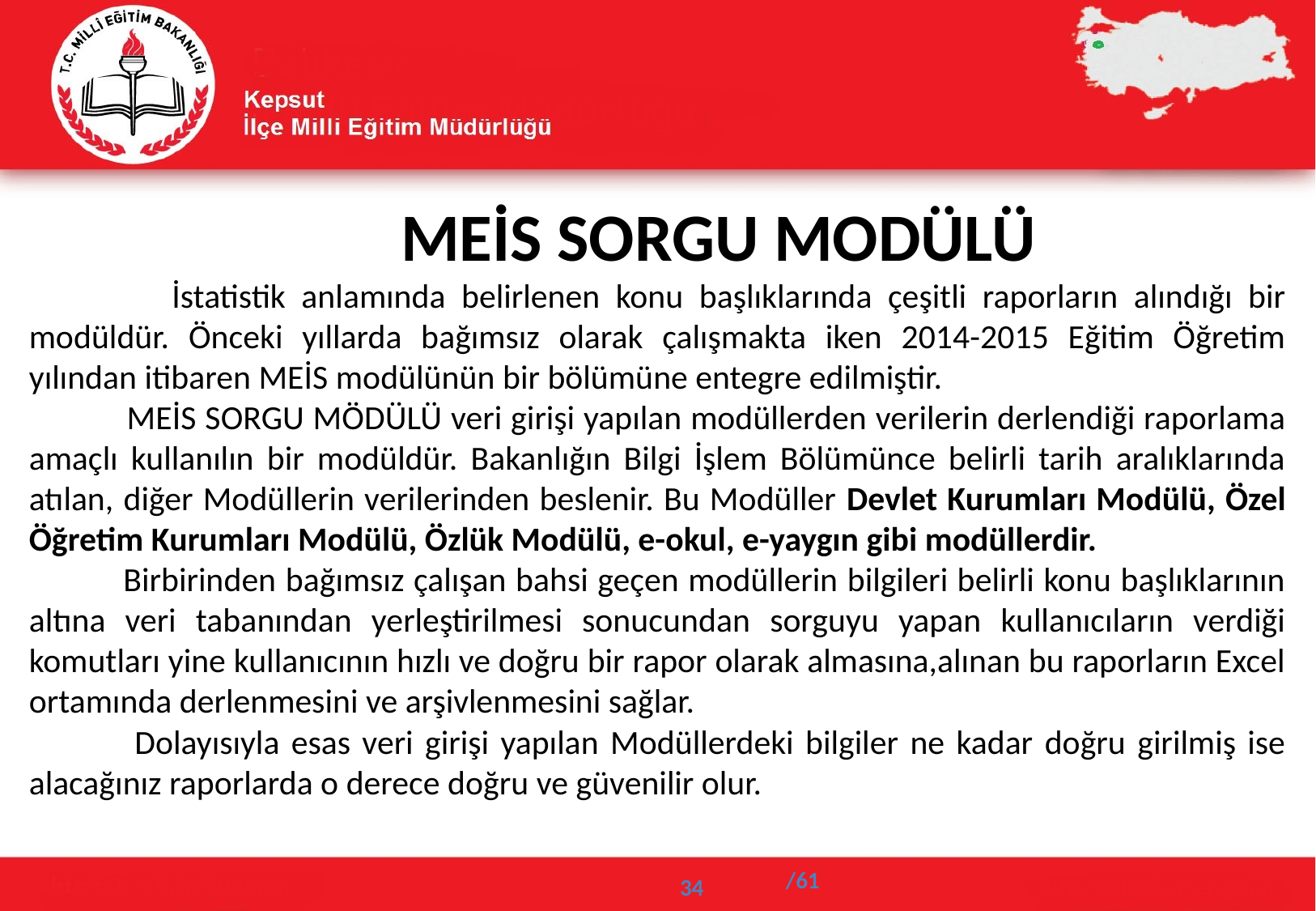

MEİS SORGU MODÜLÜ
         İstatistik anlamında belirlenen konu başlıklarında çeşitli raporların alındığı bir modüldür. Önceki yıllarda bağımsız olarak çalışmakta iken 2014-2015 Eğitim Öğretim yılından itibaren MEİS modülünün bir bölümüne entegre edilmiştir.
           MEİS SORGU MÖDÜLÜ veri girişi yapılan modüllerden verilerin derlendiği raporlama amaçlı kullanılın bir modüldür. Bakanlığın Bilgi İşlem Bölümünce belirli tarih aralıklarında atılan, diğer Modüllerin verilerinden beslenir. Bu Modüller Devlet Kurumları Modülü, Özel Öğretim Kurumları Modülü, Özlük Modülü, e-okul, e-yaygın gibi modüllerdir.
          Birbirinden bağımsız çalışan bahsi geçen modüllerin bilgileri belirli konu başlıklarının altına veri tabanından yerleştirilmesi sonucundan sorguyu yapan kullanıcıların verdiği komutları yine kullanıcının hızlı ve doğru bir rapor olarak almasına,alınan bu raporların Excel ortamında derlenmesini ve arşivlenmesini sağlar.
         Dolayısıyla esas veri girişi yapılan Modüllerdeki bilgiler ne kadar doğru girilmiş ise alacağınız raporlarda o derece doğru ve güvenilir olur.